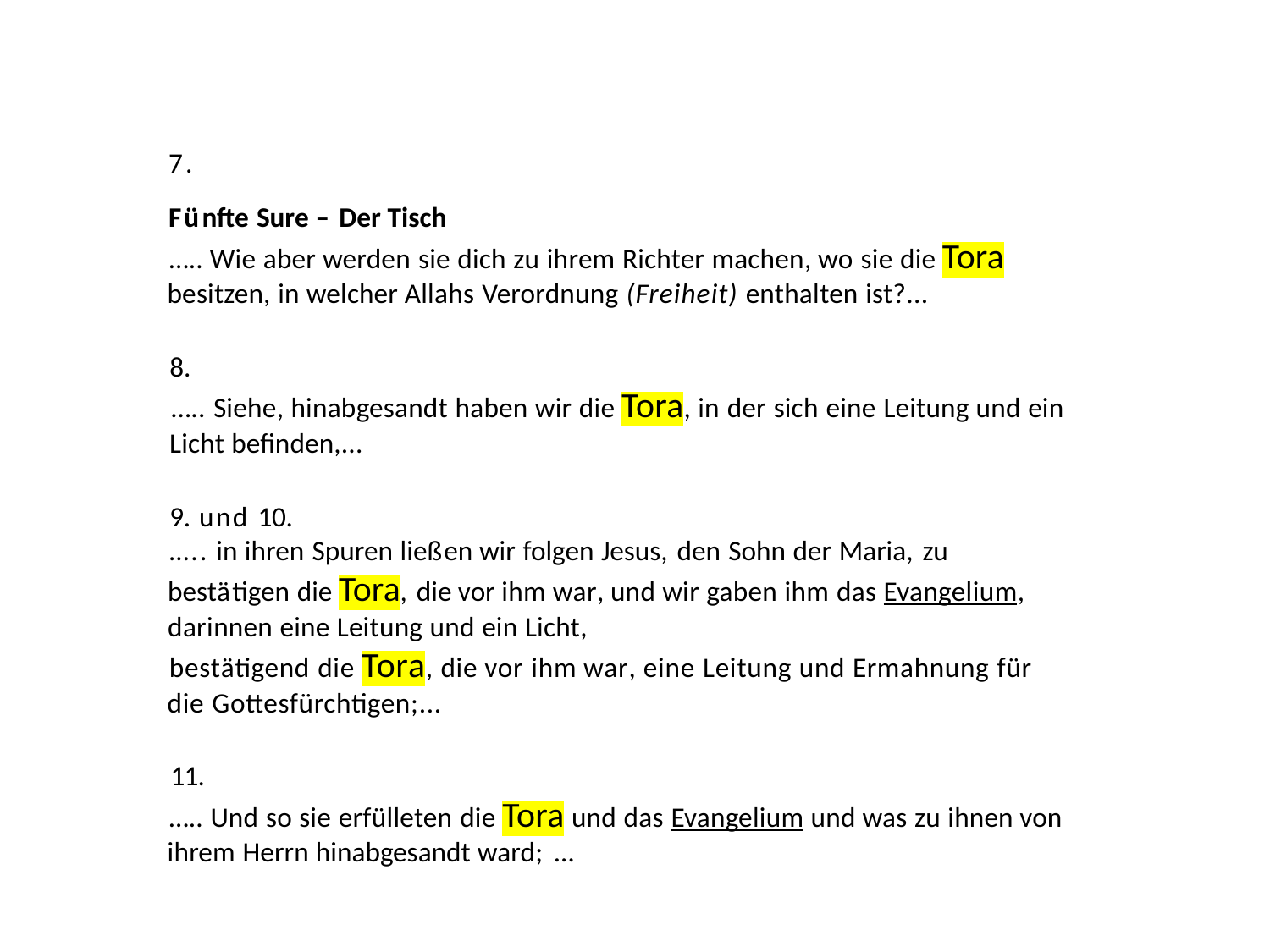

7.
Fünfte Sure – Der Tisch
….. Wie aber werden sie dich zu ihrem Richter machen, wo sie die Tora besitzen, in welcher Allahs Verordnung (Freiheit) enthalten ist?...

8.
….. Siehe, hinabgesandt haben wir die Tora, in der sich eine Leitung und ein Licht befinden,...

9. und 10.
….. in ihren Spuren ließen wir folgen Jesus, den Sohn der Maria, zu bestätigen die Tora, die vor ihm war, und wir gaben ihm das Evangelium, darinnen eine Leitung und ein Licht,
bestätigend die Tora, die vor ihm war, eine Leitung und Ermahnung für die Gottesfürchtigen;...

11.
….. Und so sie erfülleten die Tora und das Evangelium und was zu ihnen von ihrem Herrn hinabgesandt ward; …